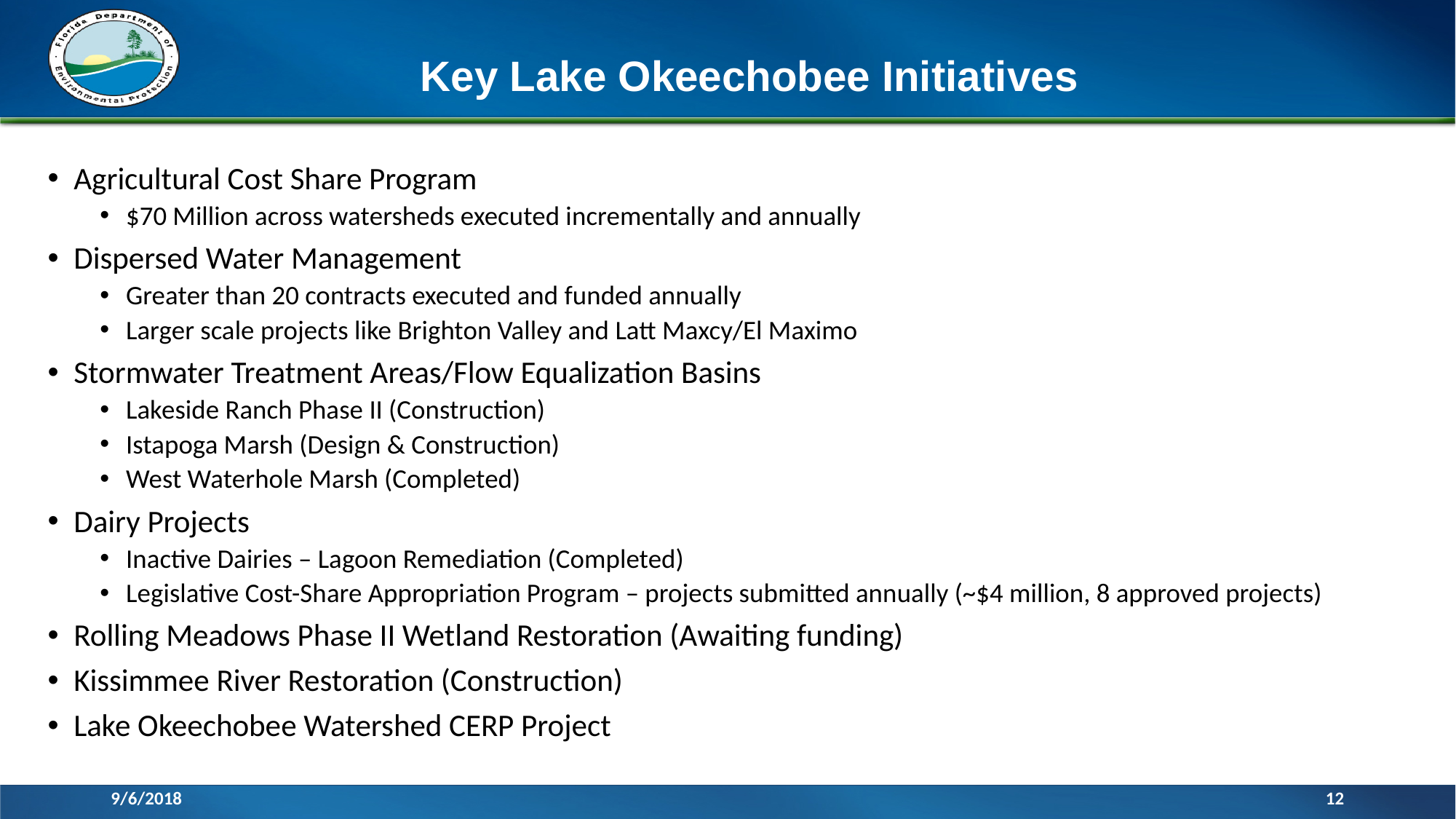

# Key Lake Okeechobee Initiatives
Agricultural Cost Share Program
$70 Million across watersheds executed incrementally and annually
Dispersed Water Management
Greater than 20 contracts executed and funded annually
Larger scale projects like Brighton Valley and Latt Maxcy/El Maximo
Stormwater Treatment Areas/Flow Equalization Basins
Lakeside Ranch Phase II (Construction)
Istapoga Marsh (Design & Construction)
West Waterhole Marsh (Completed)
Dairy Projects
Inactive Dairies – Lagoon Remediation (Completed)
Legislative Cost-Share Appropriation Program – projects submitted annually (~$4 million, 8 approved projects)
Rolling Meadows Phase II Wetland Restoration (Awaiting funding)
Kissimmee River Restoration (Construction)
Lake Okeechobee Watershed CERP Project
9/6/2018
12